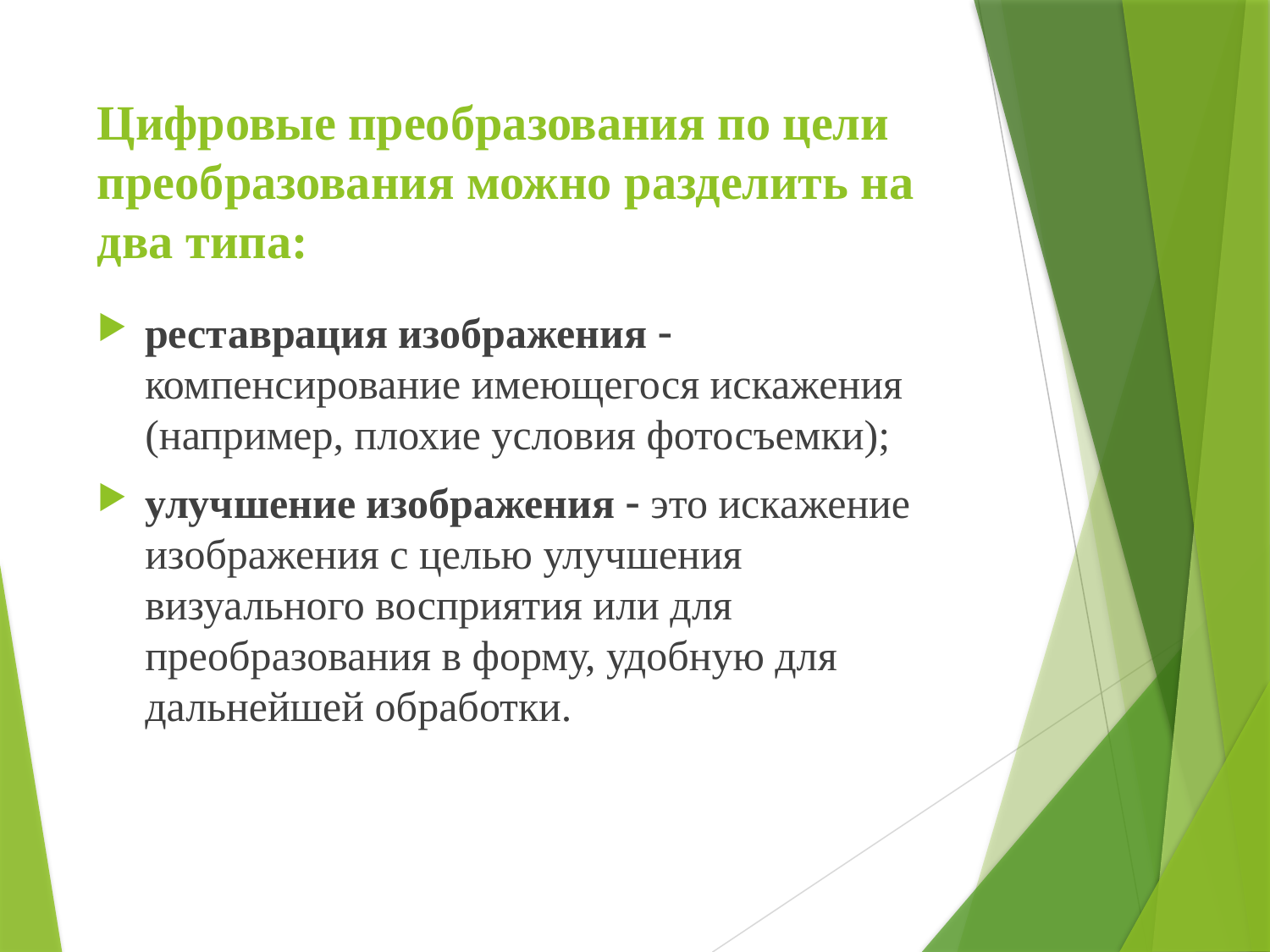

# Цифровые преобразования по цели преобразования можно разделить на два типа:
реставрация изображения − компенсирование имеющегося искажения (например, плохие условия фотосъемки);
улучшение изображения − это искажение изображения с целью улучшения визуального восприятия или для преобразования в форму, удобную для дальнейшей обработки.